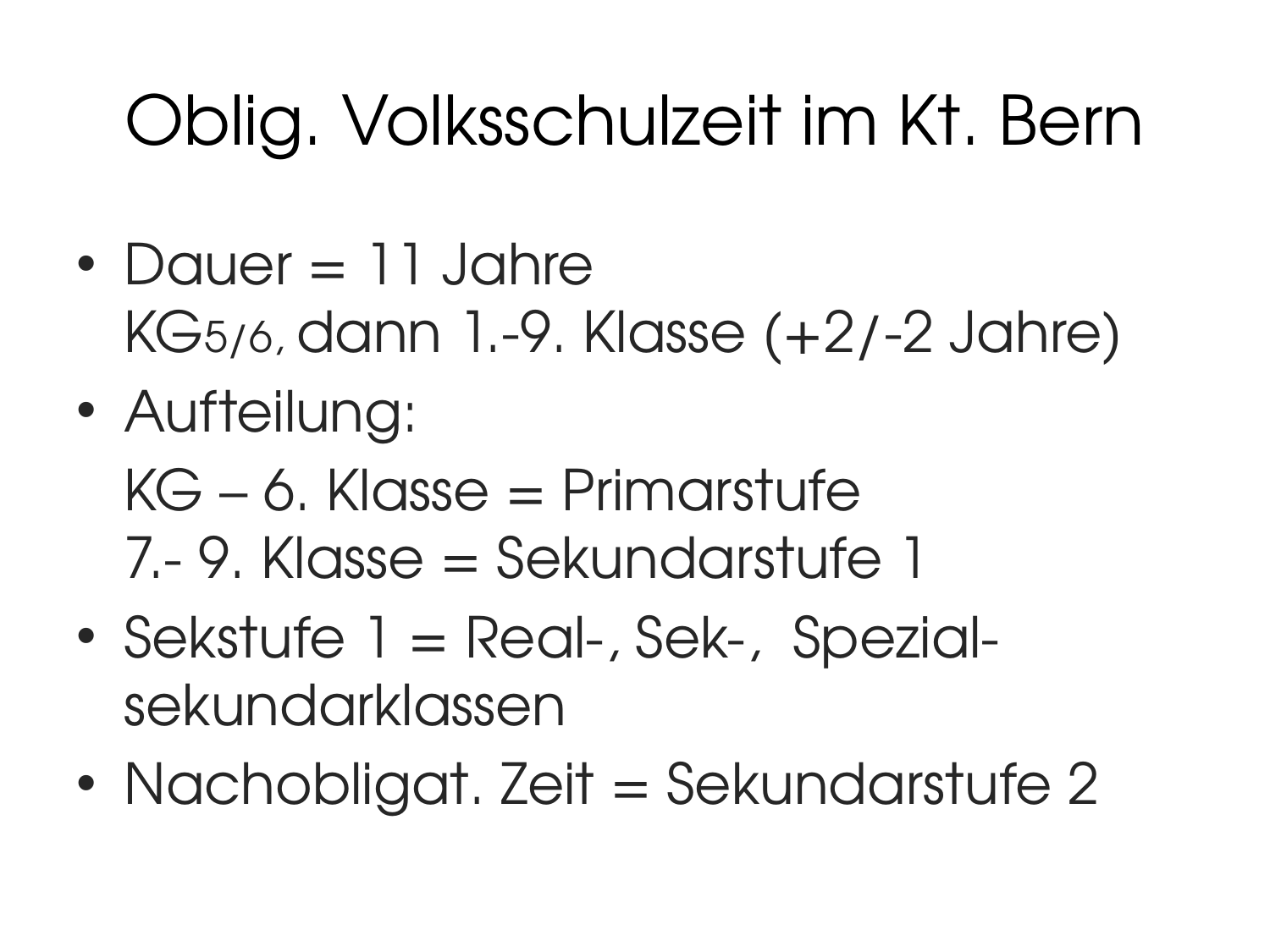

# Oblig. Volksschulzeit im Kt. Bern
Dauer = 11 Jahre
KG5/6, dann 1.-9. Klasse (+2/-2 Jahre)
Aufteilung:
	KG – 6. Klasse = Primarstufe
7.- 9. Klasse = Sekundarstufe 1
Sekstufe 1 = Real-, Sek-,  Spezial-sekundarklassen
Nachobligat. Zeit = Sekundarstufe 2